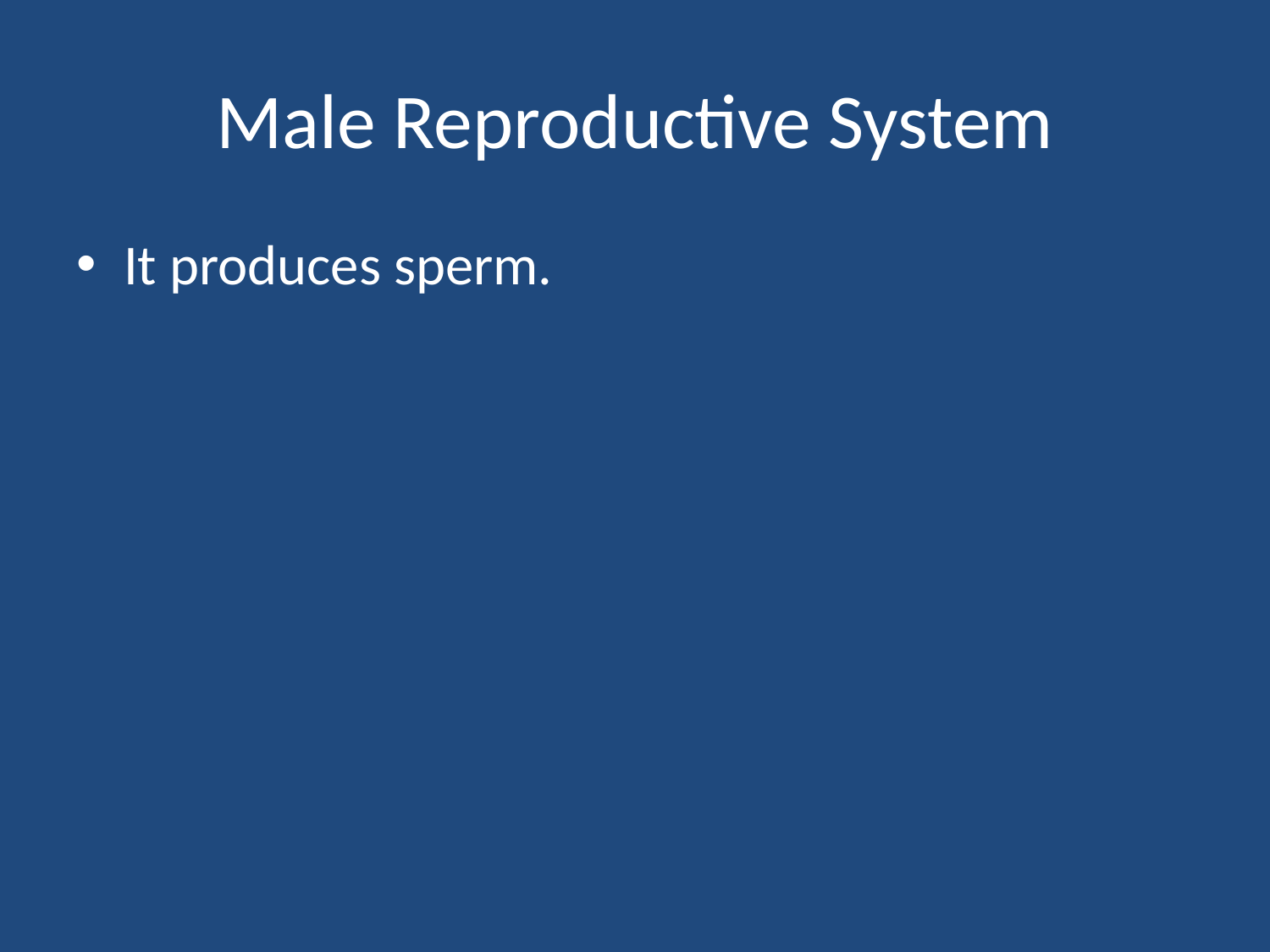

# Male Reproductive System
It produces sperm.